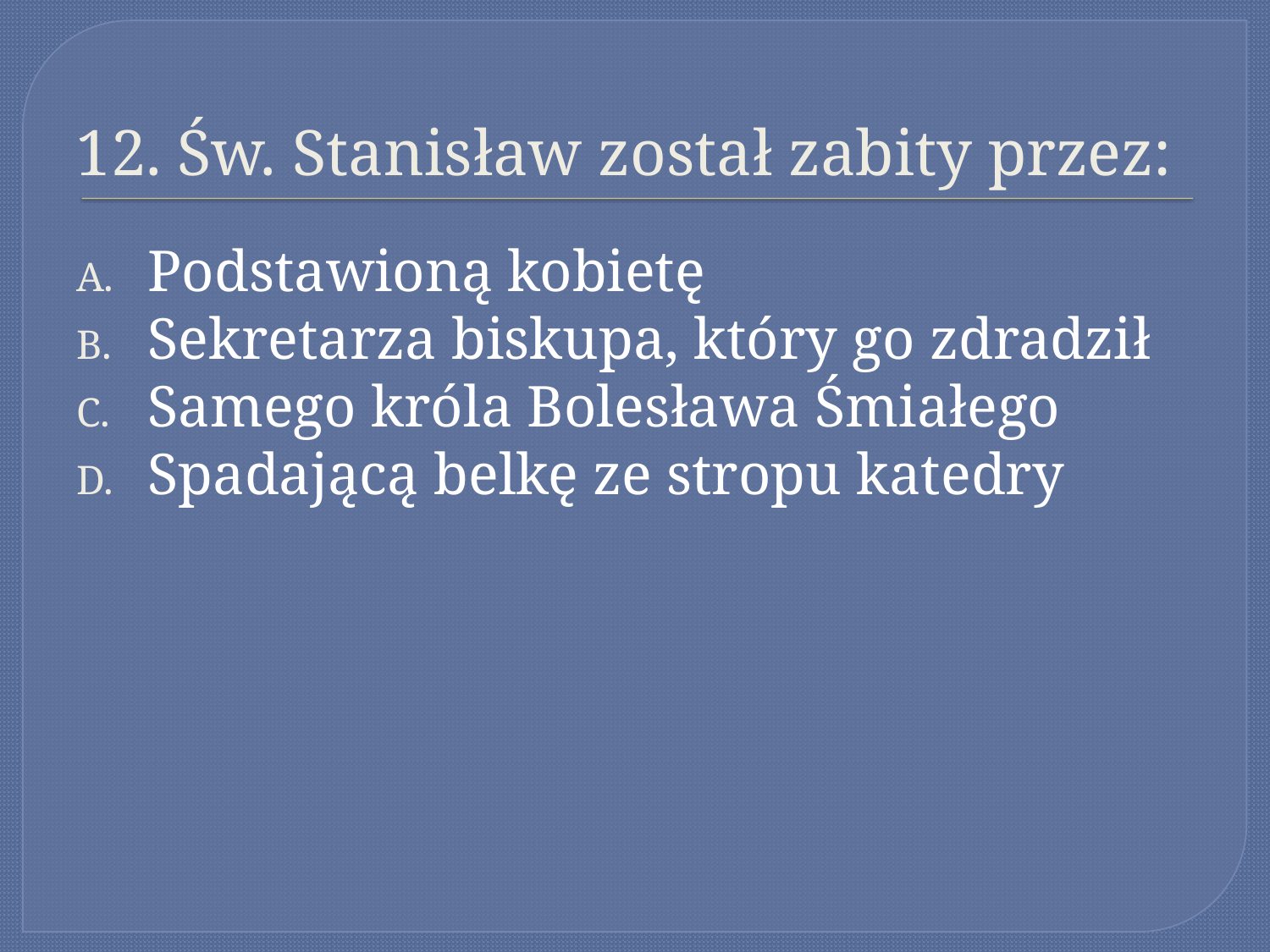

# 12. Św. Stanisław został zabity przez:
Podstawioną kobietę
Sekretarza biskupa, który go zdradził
Samego króla Bolesława Śmiałego
Spadającą belkę ze stropu katedry